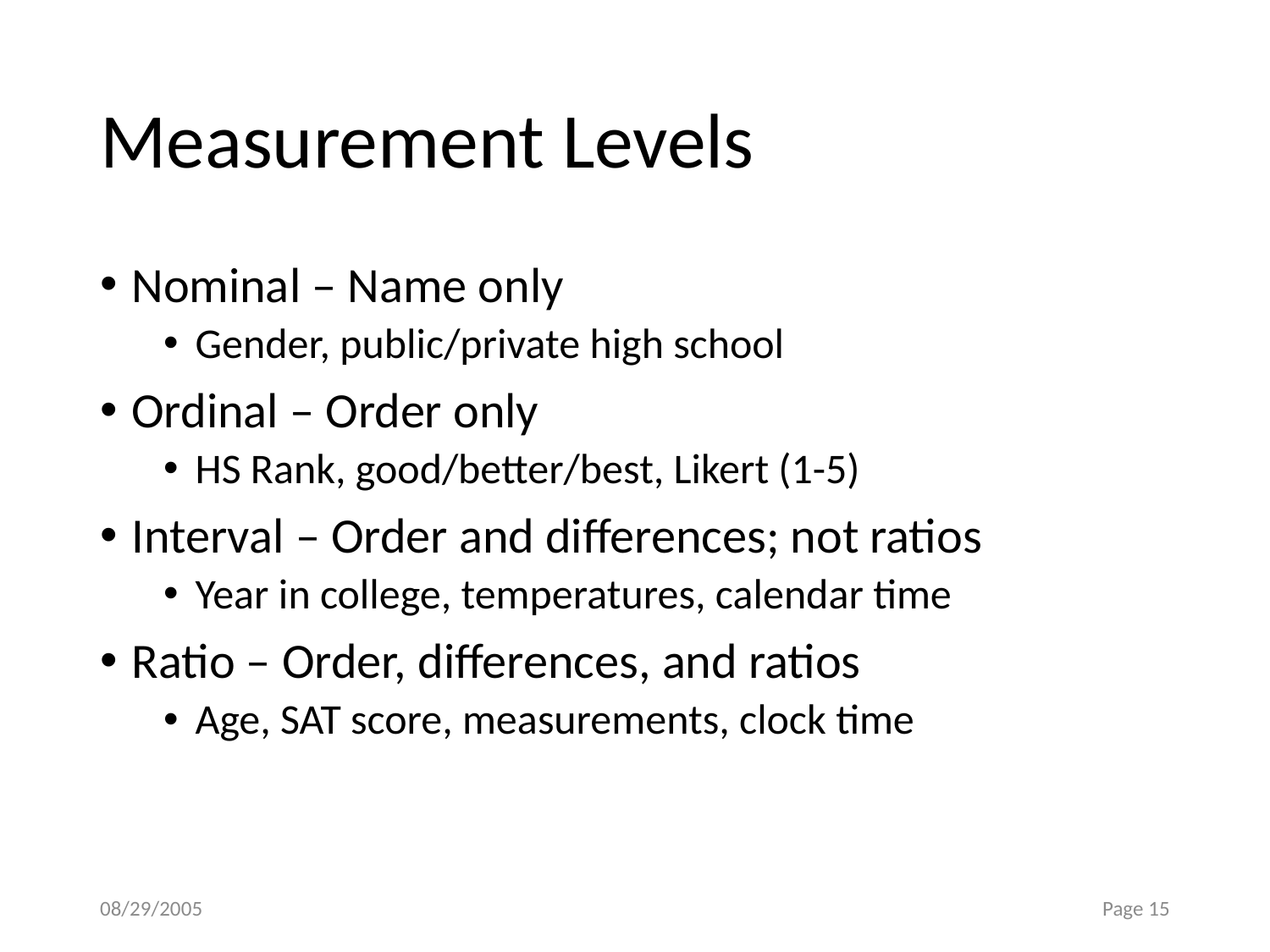

# Measurement Levels
Nominal – Name only
Gender, public/private high school
Ordinal – Order only
HS Rank, good/better/best, Likert (1-5)
Interval – Order and differences; not ratios
Year in college, temperatures, calendar time
Ratio – Order, differences, and ratios
Age, SAT score, measurements, clock time
08/29/2005
Page 15